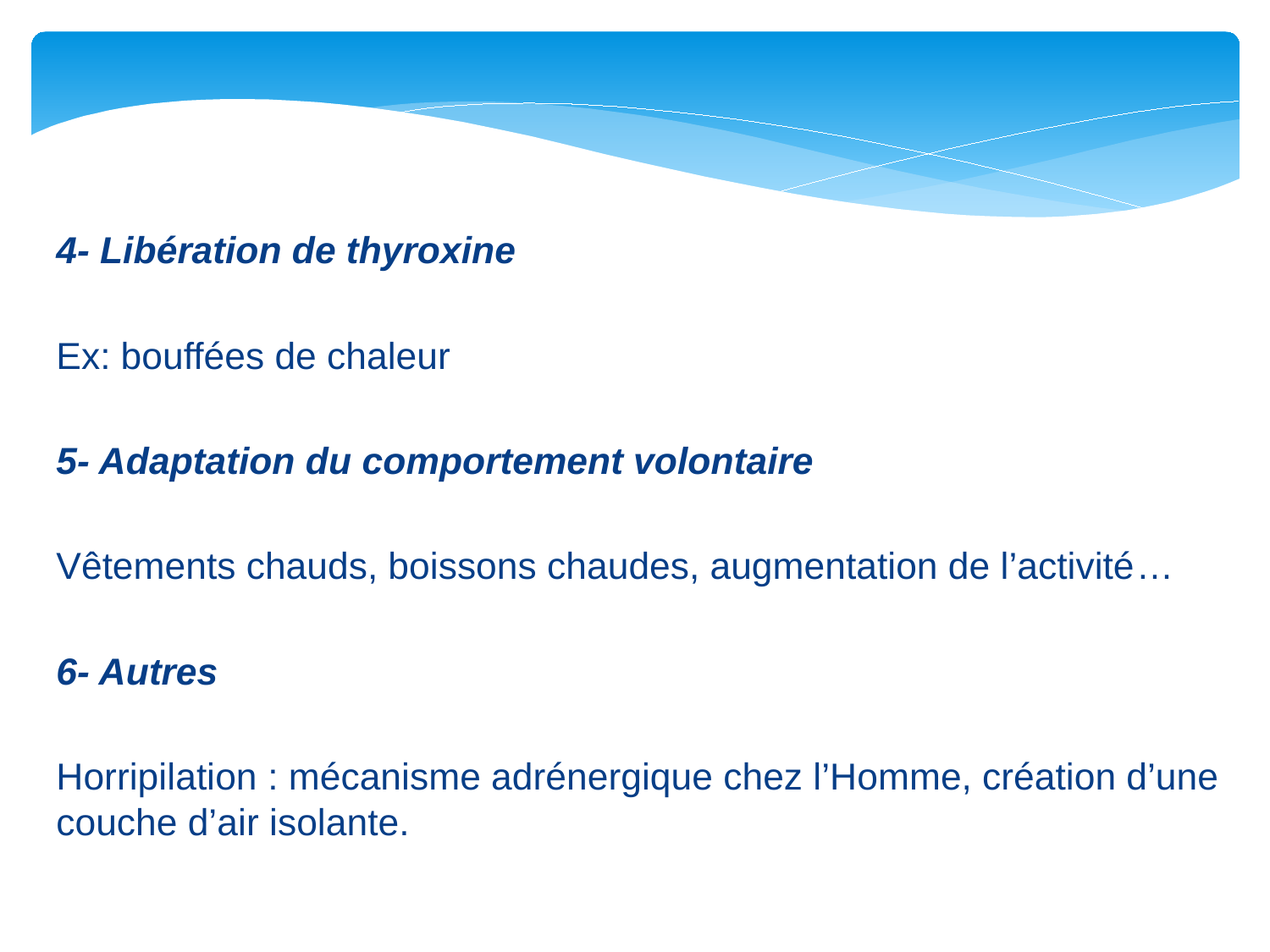

4- Libération de thyroxine

Ex: bouffées de chaleur

5- Adaptation du comportement volontaire

Vêtements chauds, boissons chaudes, augmentation de l’activité…

6- Autres

Horripilation : mécanisme adrénergique chez l’Homme, création d’une couche d’air isolante.